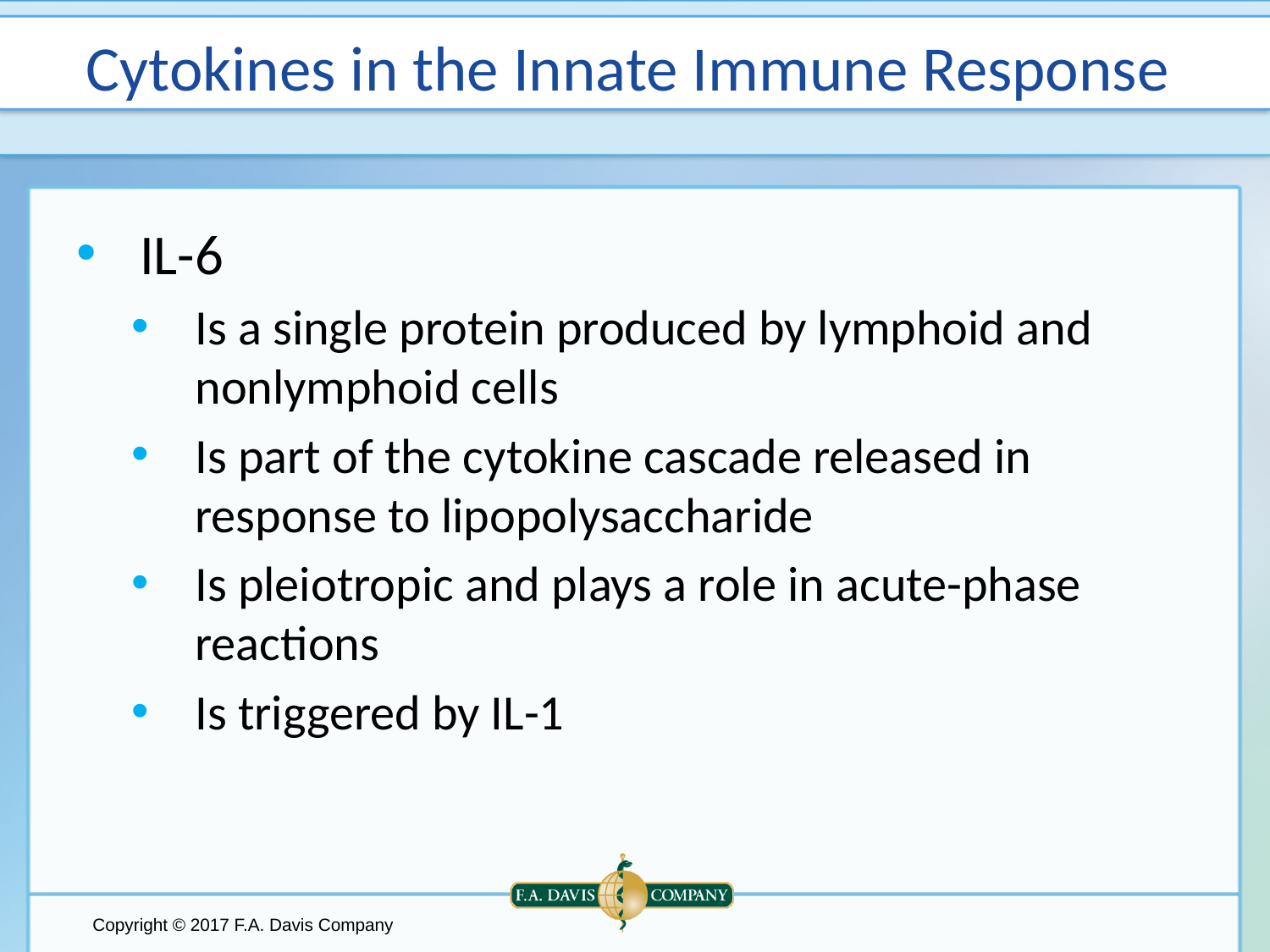

# Cytokines in the Innate Immune Response
IL-6
Is a single protein produced by lymphoid and nonlymphoid cells
Is part of the cytokine cascade released in response to lipopolysaccharide
Is pleiotropic and plays a role in acute-phase reactions
Is triggered by IL-1